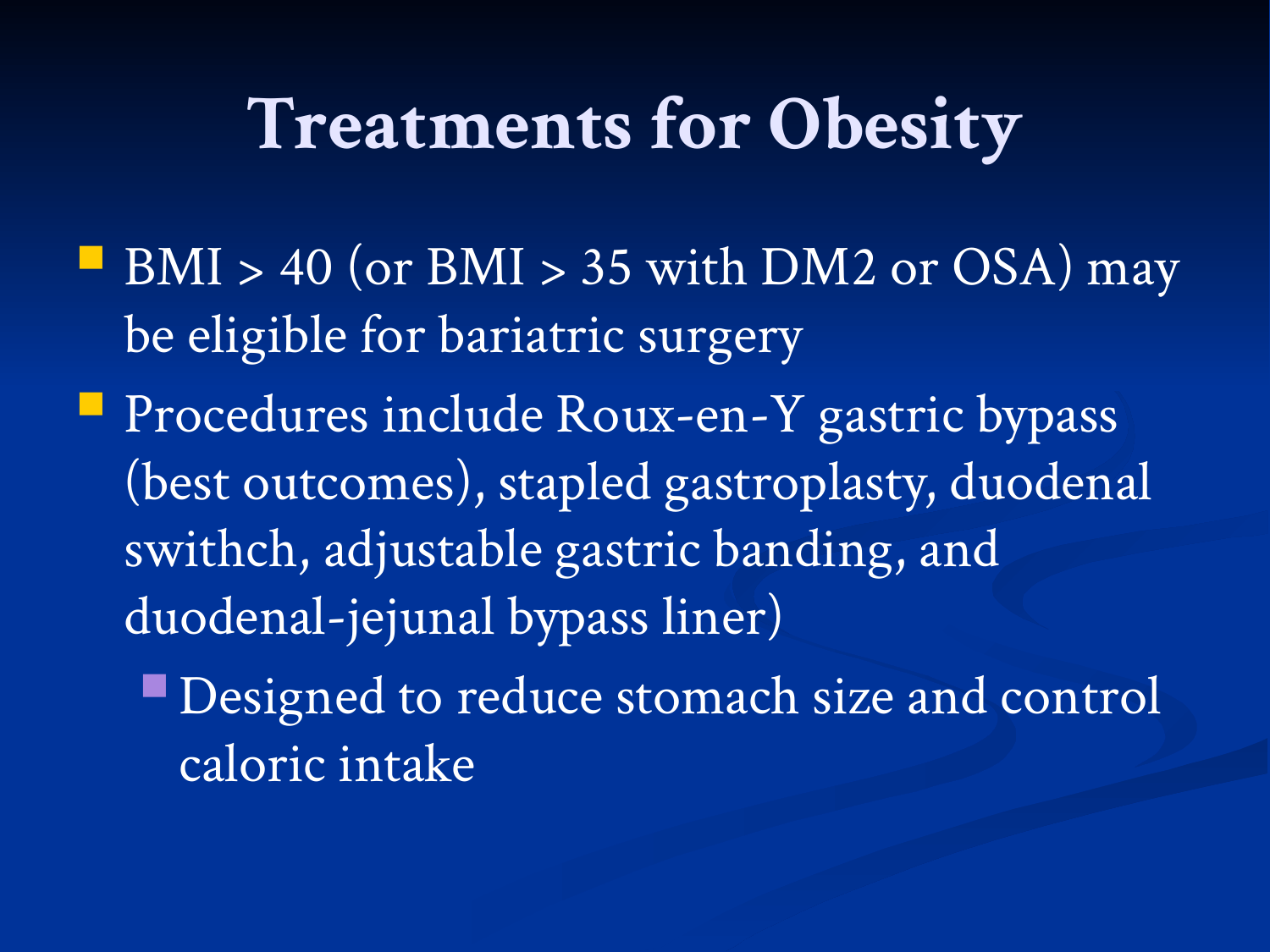

# Treatments for Obesity
BMI > 40 (or BMI > 35 with DM2 or OSA) may be eligible for bariatric surgery
Procedures include Roux-en-Y gastric bypass (best outcomes), stapled gastroplasty, duodenal swithch, adjustable gastric banding, and duodenal-jejunal bypass liner)
Designed to reduce stomach size and control caloric intake